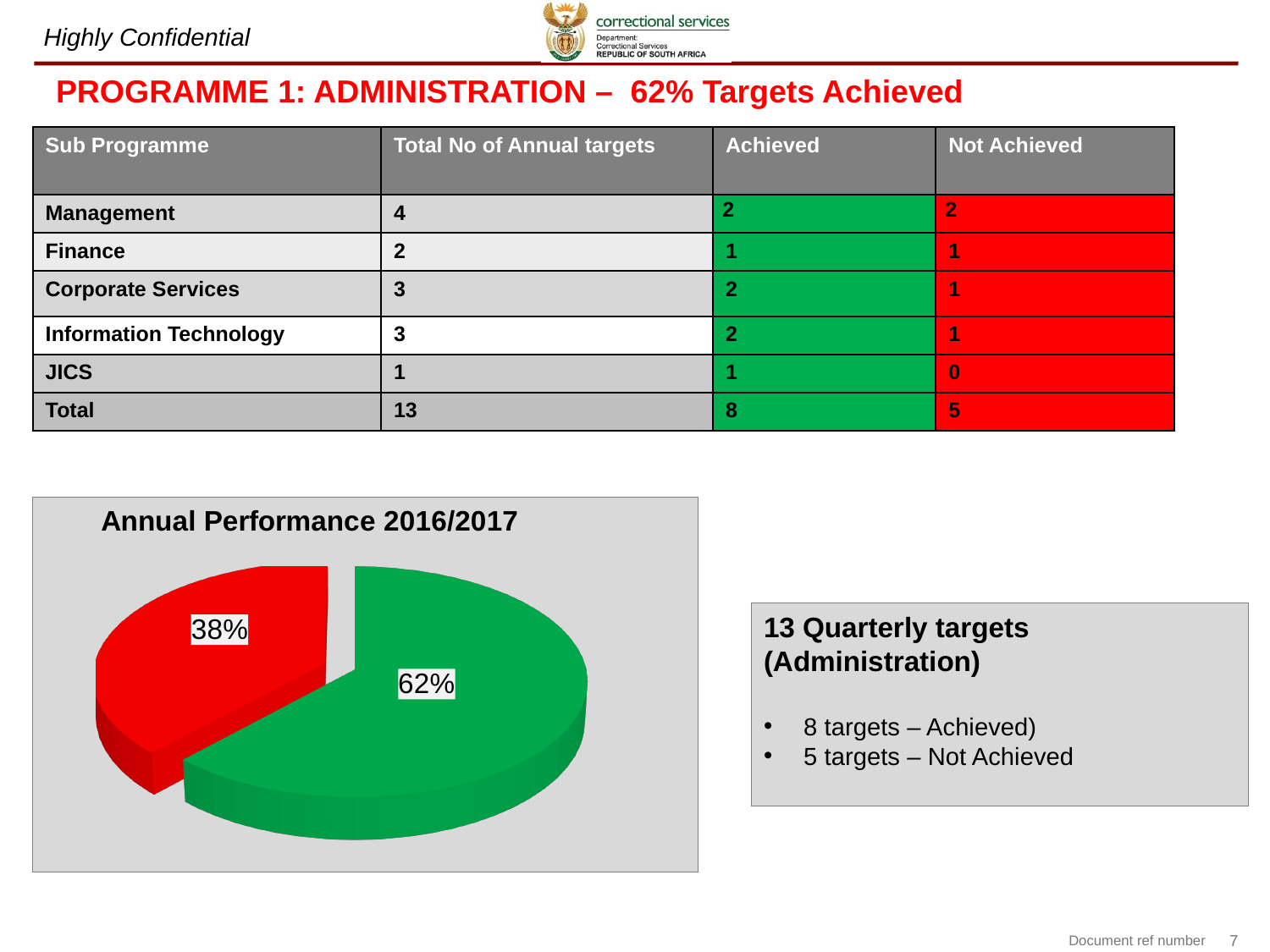

# PROGRAMME 1: ADMINISTRATION –  62% Targets Achieved
| Sub Programme | Total No of Annual targets | Achieved | Not Achieved |
| --- | --- | --- | --- |
| Management | 4 | 2 | 2 |
| Finance | 2 | 1 | 1 |
| Corporate Services | 3 | 2 | 1 |
| Information Technology | 3 | 2 | 1 |
| JICS | 1 | 1 | 0 |
| Total | 13 | 8 | 5 |

[unsupported chart]

13 Quarterly targets (Administration)

8 targets – Achieved)
5 targets – Not Achieved